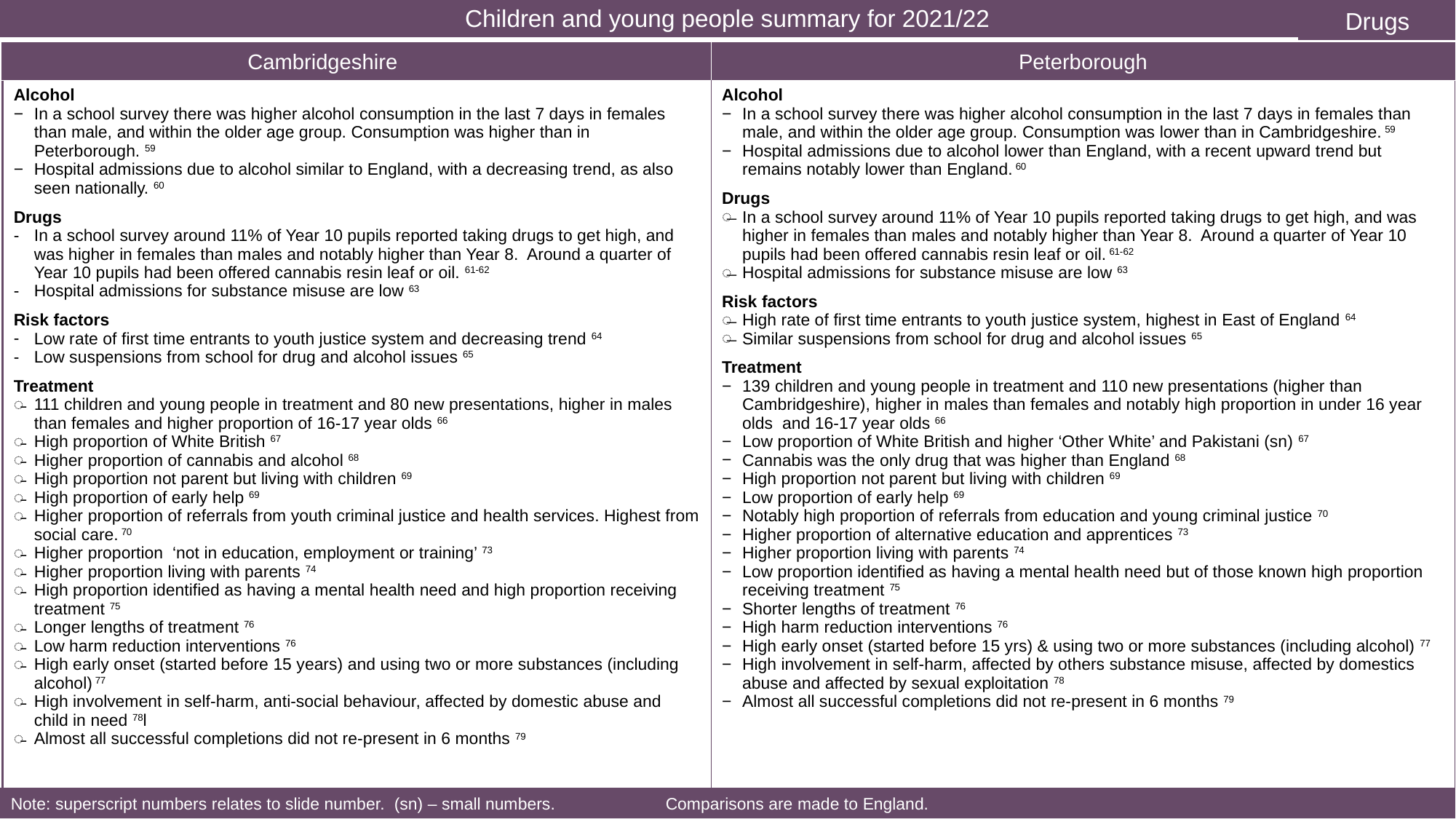

Children and young people summary for 2021/22
Drugs
| Cambridgeshire | Peterborough |
| --- | --- |
| Alcohol In a school survey there was higher alcohol consumption in the last 7 days in females than male, and within the older age group. Consumption was higher than in Peterborough. 59 Hospital admissions due to alcohol similar to England, with a decreasing trend, as also seen nationally. 60 Drugs In a school survey around 11% of Year 10 pupils reported taking drugs to get high, and was higher in females than males and notably higher than Year 8. Around a quarter of Year 10 pupils had been offered cannabis resin leaf or oil. 61-62 Hospital admissions for substance misuse are low 63 Risk factors Low rate of first time entrants to youth justice system and decreasing trend 64 Low suspensions from school for drug and alcohol issues 65 Treatment 111 children and young people in treatment and 80 new presentations, higher in males than females and higher proportion of 16-17 year olds 66 High proportion of White British 67 Higher proportion of cannabis and alcohol 68 High proportion not parent but living with children 69 High proportion of early help 69 Higher proportion of referrals from youth criminal justice and health services. Highest from social care. 70 Higher proportion ‘not in education, employment or training’ 73 Higher proportion living with parents 74 High proportion identified as having a mental health need and high proportion receiving treatment 75 Longer lengths of treatment 76 Low harm reduction interventions 76 High early onset (started before 15 years) and using two or more substances (including alcohol) 77 High involvement in self-harm, anti-social behaviour, affected by domestic abuse and child in need 78l Almost all successful completions did not re-present in 6 months 79 | Alcohol In a school survey there was higher alcohol consumption in the last 7 days in females than male, and within the older age group. Consumption was lower than in Cambridgeshire. 59 Hospital admissions due to alcohol lower than England, with a recent upward trend but remains notably lower than England. 60 Drugs In a school survey around 11% of Year 10 pupils reported taking drugs to get high, and was higher in females than males and notably higher than Year 8. Around a quarter of Year 10 pupils had been offered cannabis resin leaf or oil. 61-62 Hospital admissions for substance misuse are low 63 Risk factors High rate of first time entrants to youth justice system, highest in East of England 64 Similar suspensions from school for drug and alcohol issues 65 Treatment 139 children and young people in treatment and 110 new presentations (higher than Cambridgeshire), higher in males than females and notably high proportion in under 16 year olds and 16-17 year olds 66 Low proportion of White British and higher ‘Other White’ and Pakistani (sn) 67 Cannabis was the only drug that was higher than England 68 High proportion not parent but living with children 69 Low proportion of early help 69 Notably high proportion of referrals from education and young criminal justice 70 Higher proportion of alternative education and apprentices 73 Higher proportion living with parents 74 Low proportion identified as having a mental health need but of those known high proportion receiving treatment 75 Shorter lengths of treatment 76 High harm reduction interventions 76 High early onset (started before 15 yrs) & using two or more substances (including alcohol) 77 High involvement in self-harm, affected by others substance misuse, affected by domestics abuse and affected by sexual exploitation 78 Almost all successful completions did not re-present in 6 months 79 |
Note: superscript numbers relates to slide number.  (sn) – small numbers. 	Comparisons are made to England.